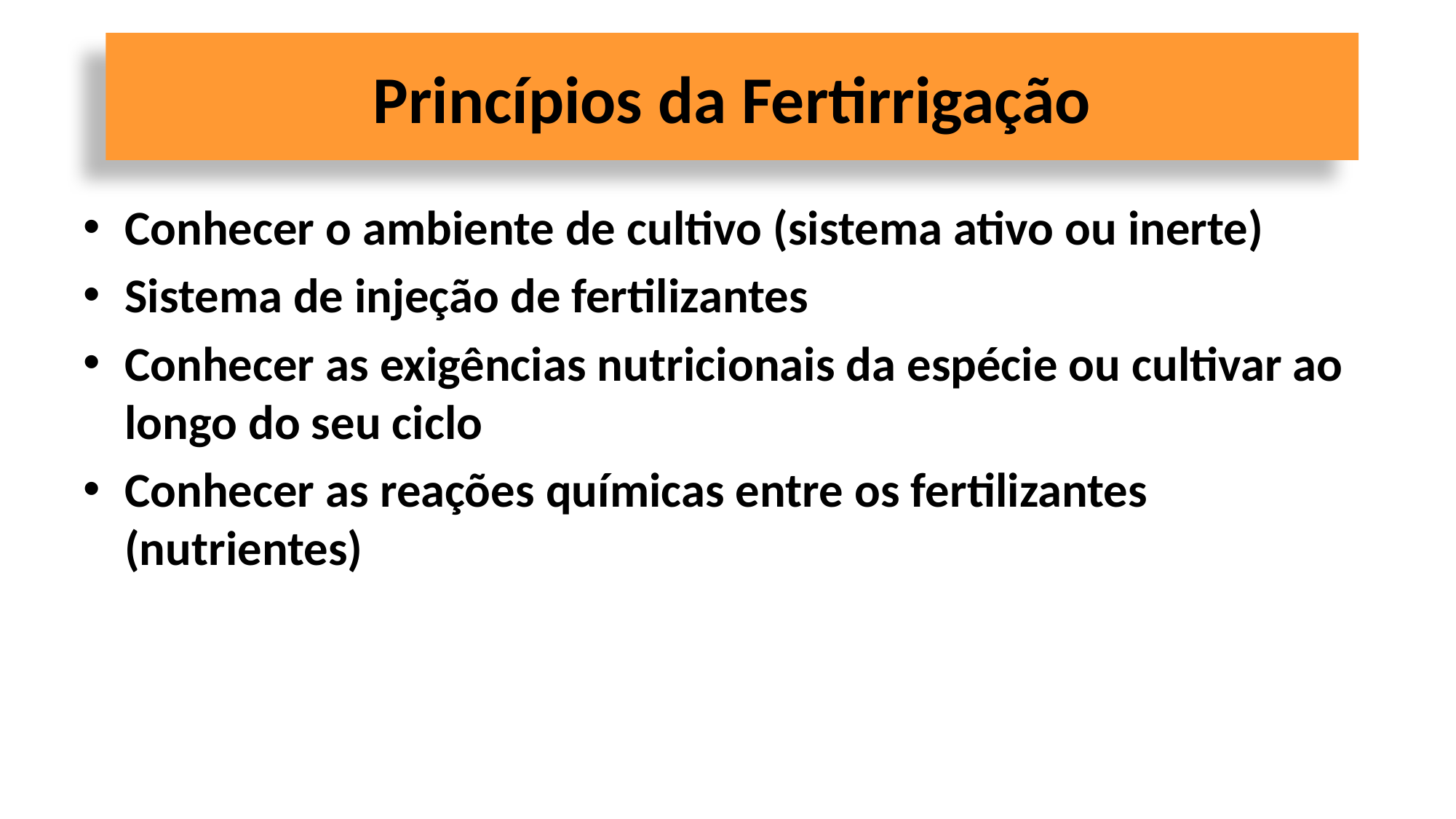

# Princípios da Fertirrigação
Conhecer o ambiente de cultivo (sistema ativo ou inerte)
Sistema de injeção de fertilizantes
Conhecer as exigências nutricionais da espécie ou cultivar ao longo do seu ciclo
Conhecer as reações químicas entre os fertilizantes (nutrientes)